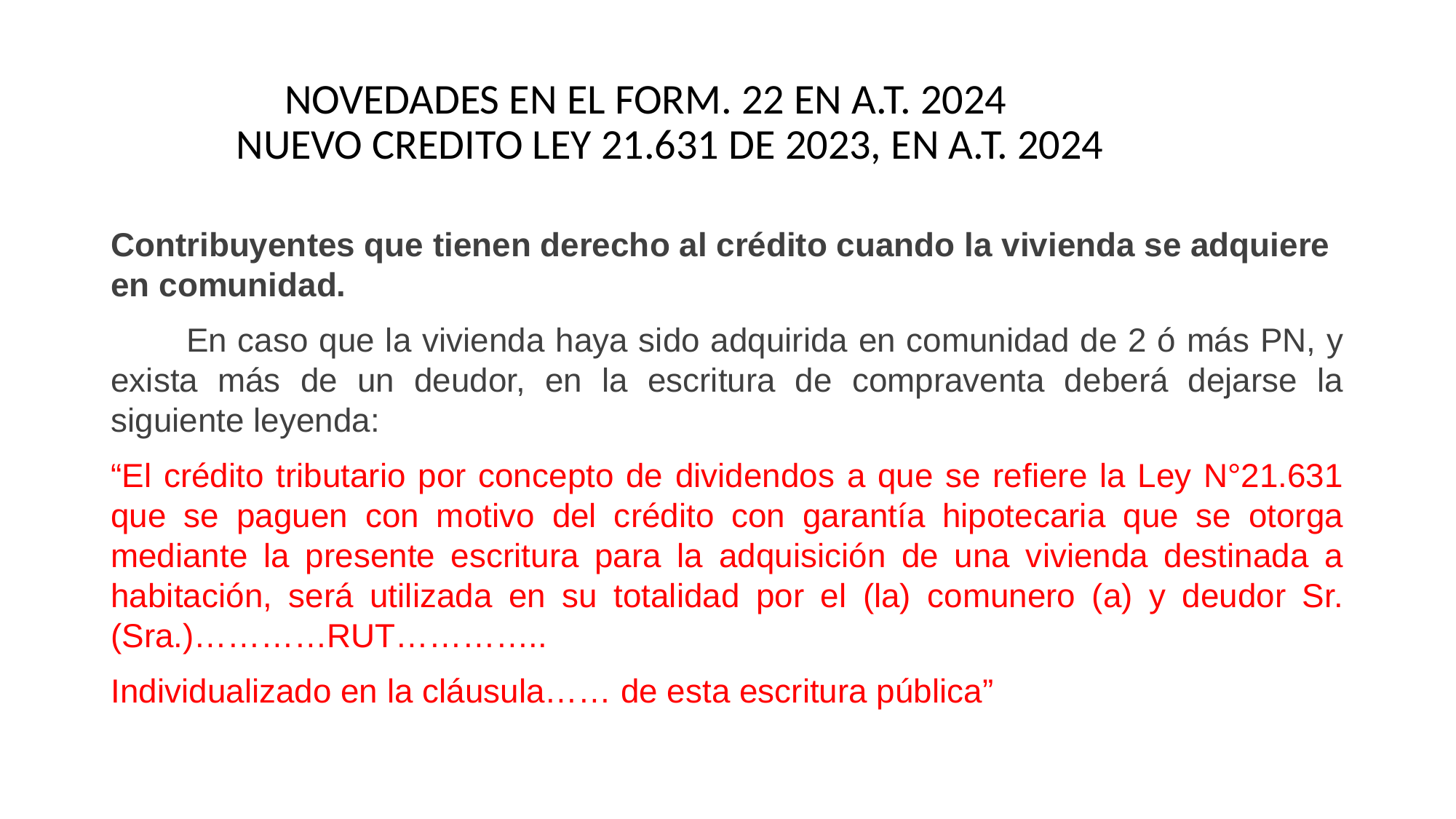

# NOVEDADES EN EL FORM. 22 EN A.T. 2024 NUEVO CREDITO LEY 21.631 DE 2023, EN A.T. 2024
Contribuyentes que tienen derecho al crédito cuando la vivienda se adquiere en comunidad.
       En caso que la vivienda haya sido adquirida en comunidad de 2 ó más PN, y exista más de un deudor, en la escritura de compraventa deberá dejarse la siguiente leyenda:
“El crédito tributario por concepto de dividendos a que se refiere la Ley N°21.631 que se paguen con motivo del crédito con garantía hipotecaria que se otorga mediante la presente escritura para la adquisición de una vivienda destinada a habitación, será utilizada en su totalidad por el (la) comunero (a) y deudor Sr. (Sra.)…………RUT…………..
Individualizado en la cláusula…… de esta escritura pública”